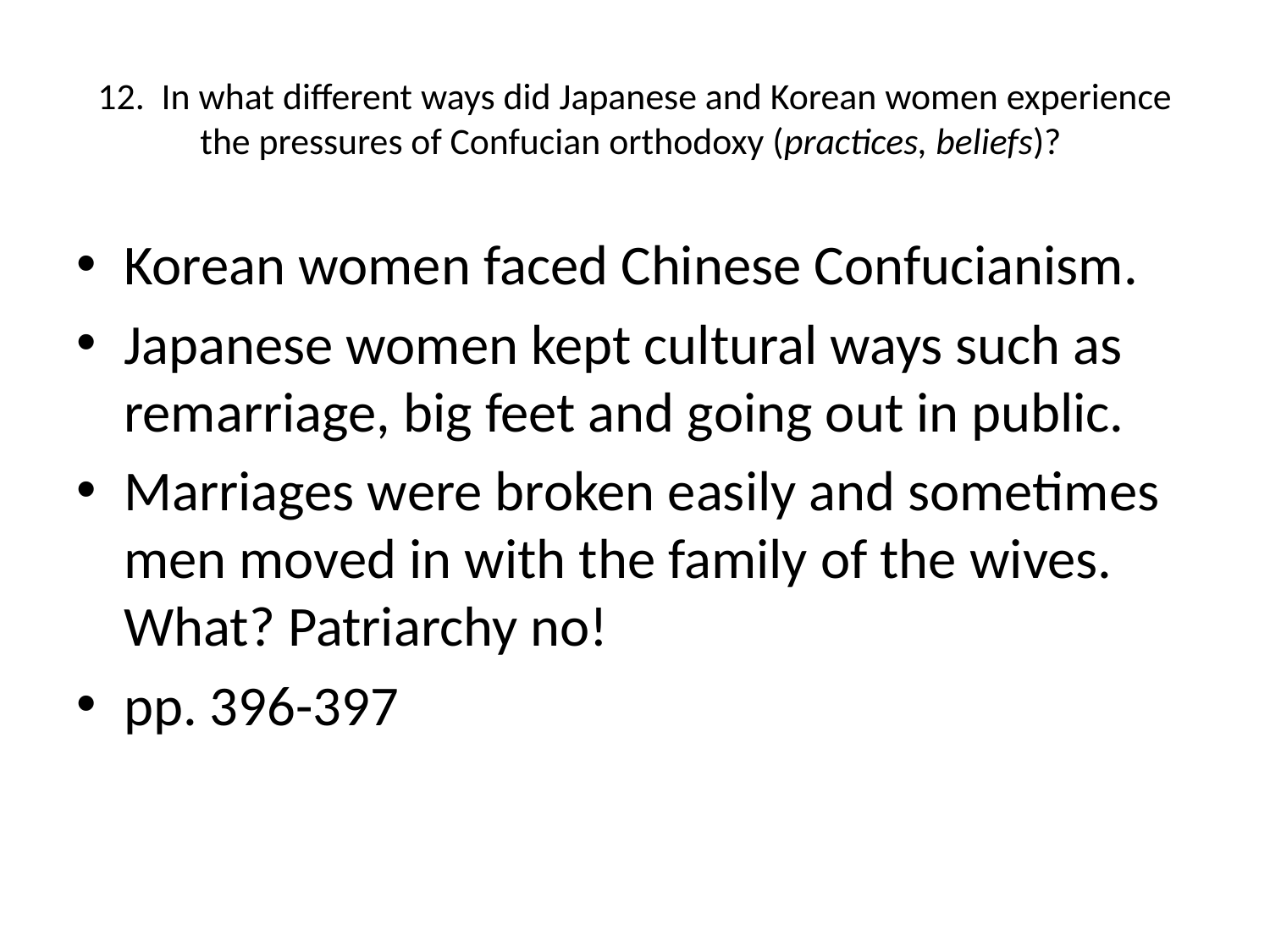

# 12.  In what different ways did Japanese and Korean women experience the pressures of Confucian orthodoxy (practices, beliefs)?
Korean women faced Chinese Confucianism.
Japanese women kept cultural ways such as remarriage, big feet and going out in public.
Marriages were broken easily and sometimes men moved in with the family of the wives. What? Patriarchy no!
pp. 396-397